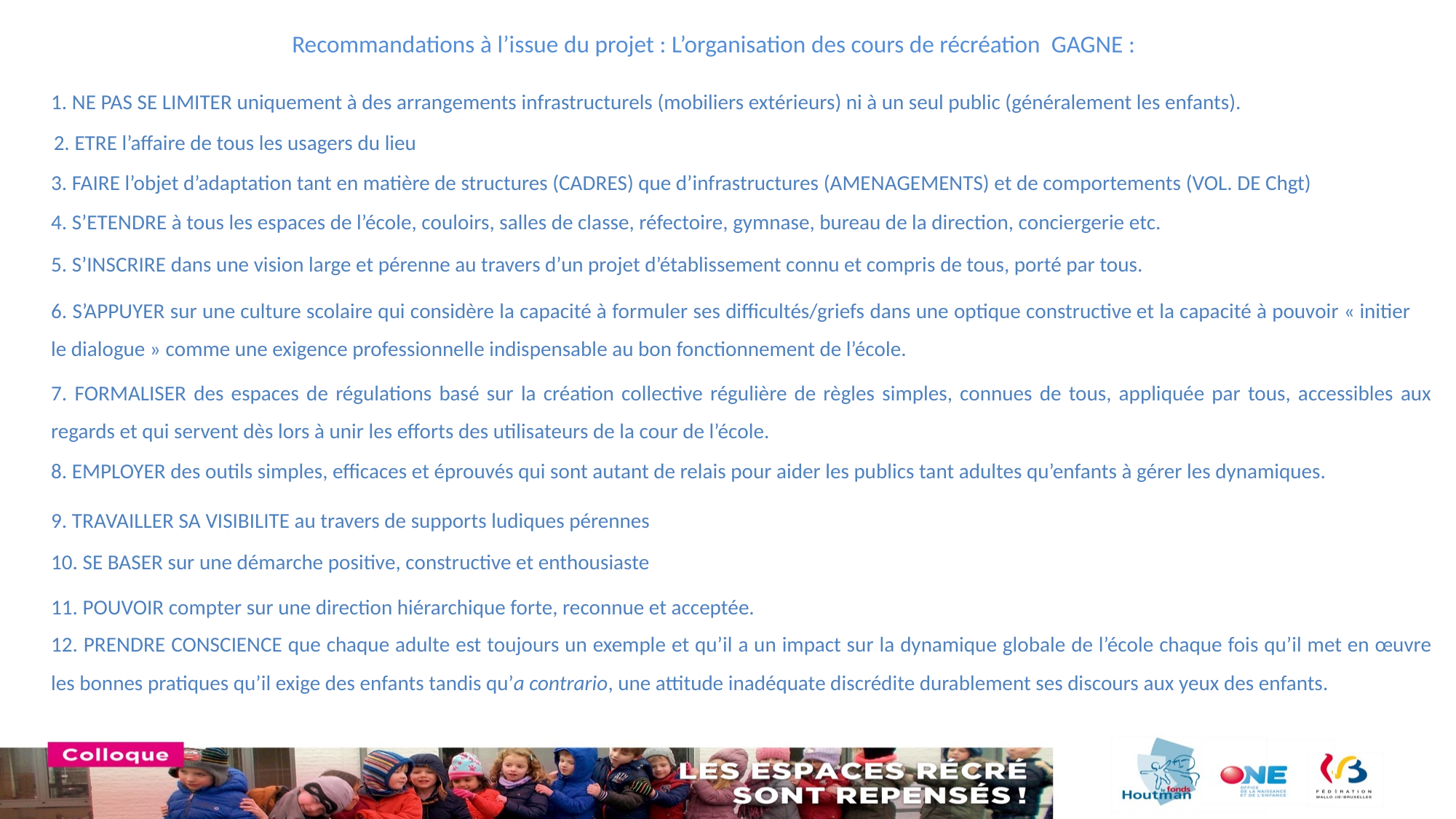

Recommandations à l’issue du projet : L’organisation des cours de récréation  GAGNE :
1. ne pas se limiter uniquement à des arrangements infrastructurels (mobiliers extérieurs) ni à un seul public (généralement les enfants).
2. ETRE l’affaire de tous les usagers du lieu
3. FAIRE l’objet d’adaptation tant en matière de structures (CADRES) que d’infrastructures (AMENAGEMENTS) et de comportements (VOL. DE Chgt)
4. S’ETENDRE à tous les espaces de l’école, couloirs, salles de classe, réfectoire, gymnase, bureau de la direction, conciergerie etc.
5. S’INSCRIRE dans une vision large et pérenne au travers d’un projet d’établissement connu et compris de tous, porté par tous.
6. S’APPUYER sur une culture scolaire qui considère la capacité à formuler ses difficultés/griefs dans une optique constructive et la capacité à pouvoir « initier le dialogue » comme une exigence professionnelle indispensable au bon fonctionnement de l’école.
7. FORMALISER des espaces de régulations basé sur la création collective régulière de règles simples, connues de tous, appliquée par tous, accessibles aux regards et qui servent dès lors à unir les efforts des utilisateurs de la cour de l’école.
8. EMPLOYER des outils simples, efficaces et éprouvés qui sont autant de relais pour aider les publics tant adultes qu’enfants à gérer les dynamiques.
9. TRAVAILLER SA VISIBILITE au travers de supports ludiques pérennes
10. SE BASER sur une démarche positive, constructive et enthousiaste
11. POUVOIR compter sur une direction hiérarchique forte, reconnue et acceptée.
12. PRENDRE CONSCIENCE que chaque adulte est toujours un exemple et qu’il a un impact sur la dynamique globale de l’école chaque fois qu’il met en œuvre les bonnes pratiques qu’il exige des enfants tandis qu’a contrario, une attitude inadéquate discrédite durablement ses discours aux yeux des enfants.